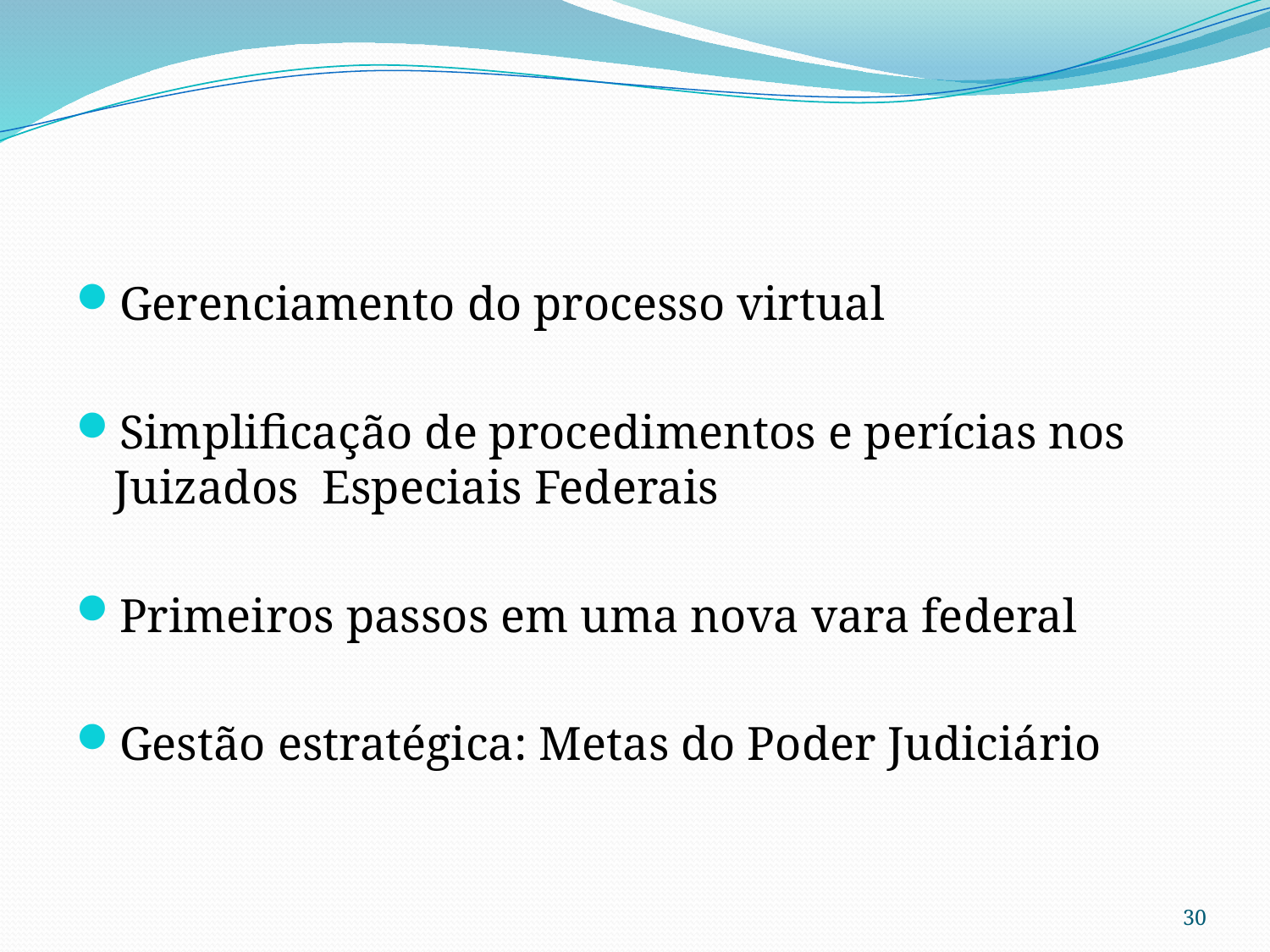

#
Gerenciamento do processo virtual

Simplificação de procedimentos e perícias nos Juizados  Especiais Federais

Primeiros passos em uma nova vara federal

Gestão estratégica: Metas do Poder Judiciário
30